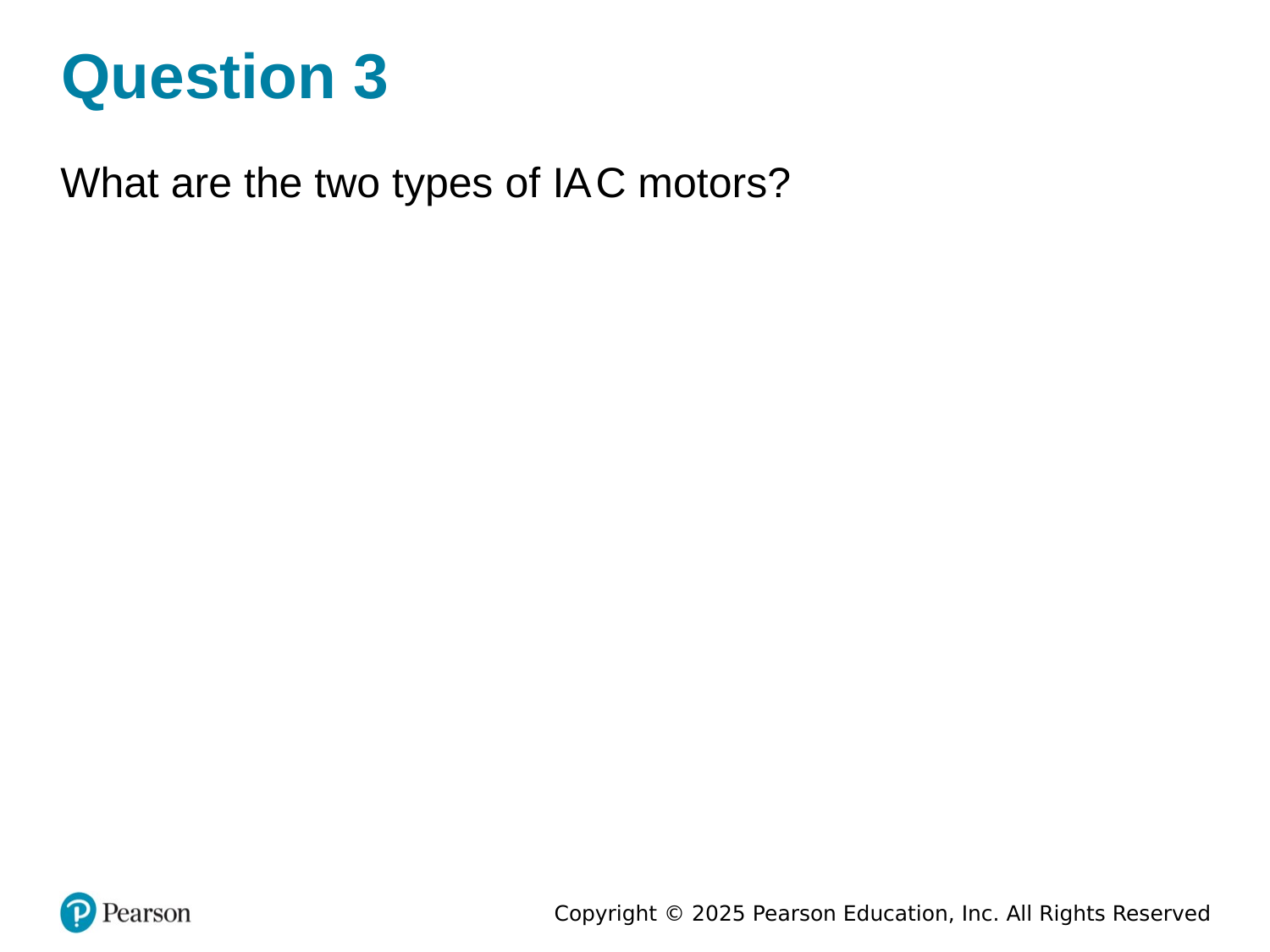

# Question 3
What are the two types of I A C motors?